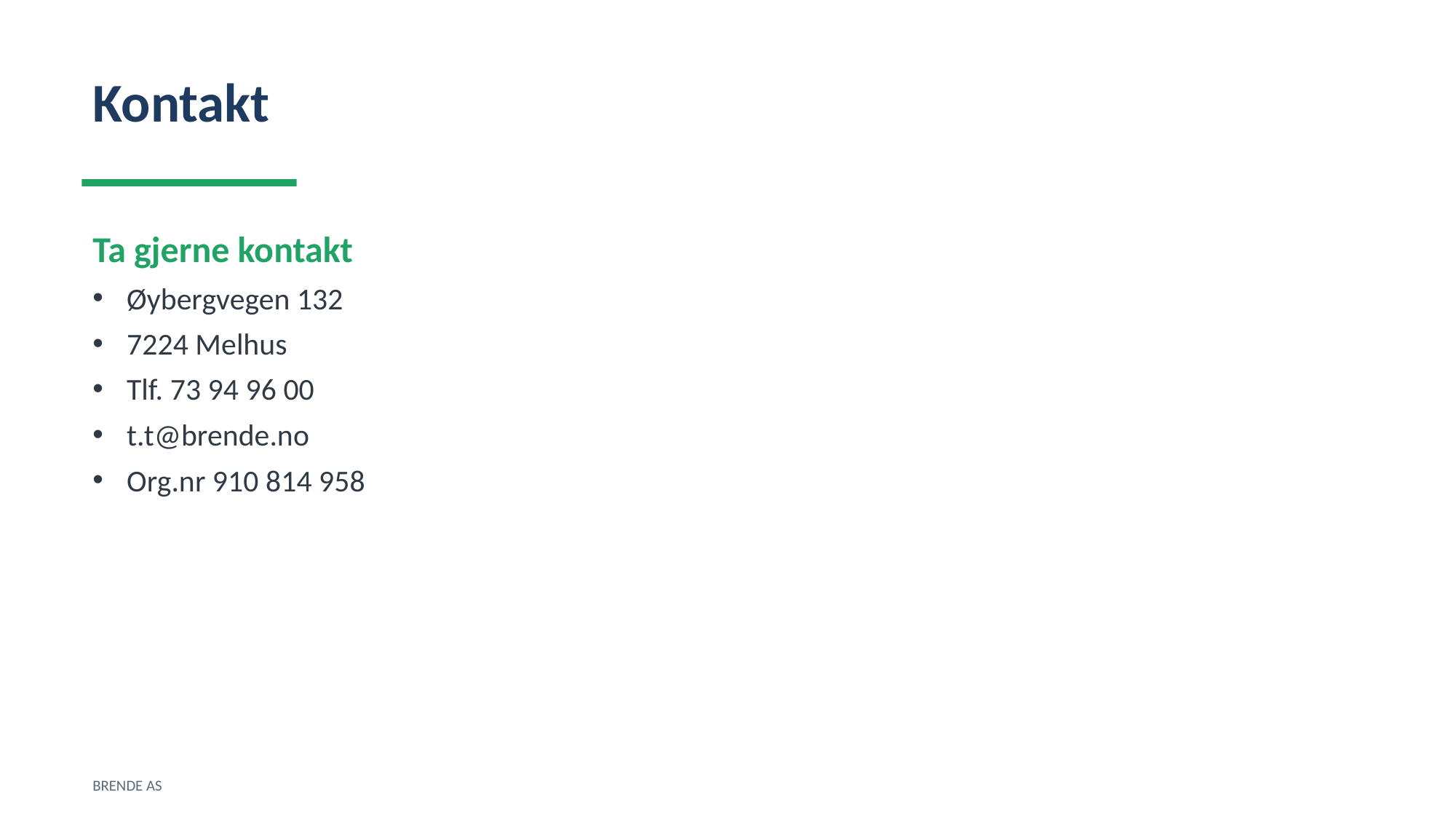

Kontakt

Ta gjerne kontakt
Øybergvegen 132
7224 Melhus
Tlf. 73 94 96 00
t.t@brende.no
Org.nr 910 814 958
BRENDE AS